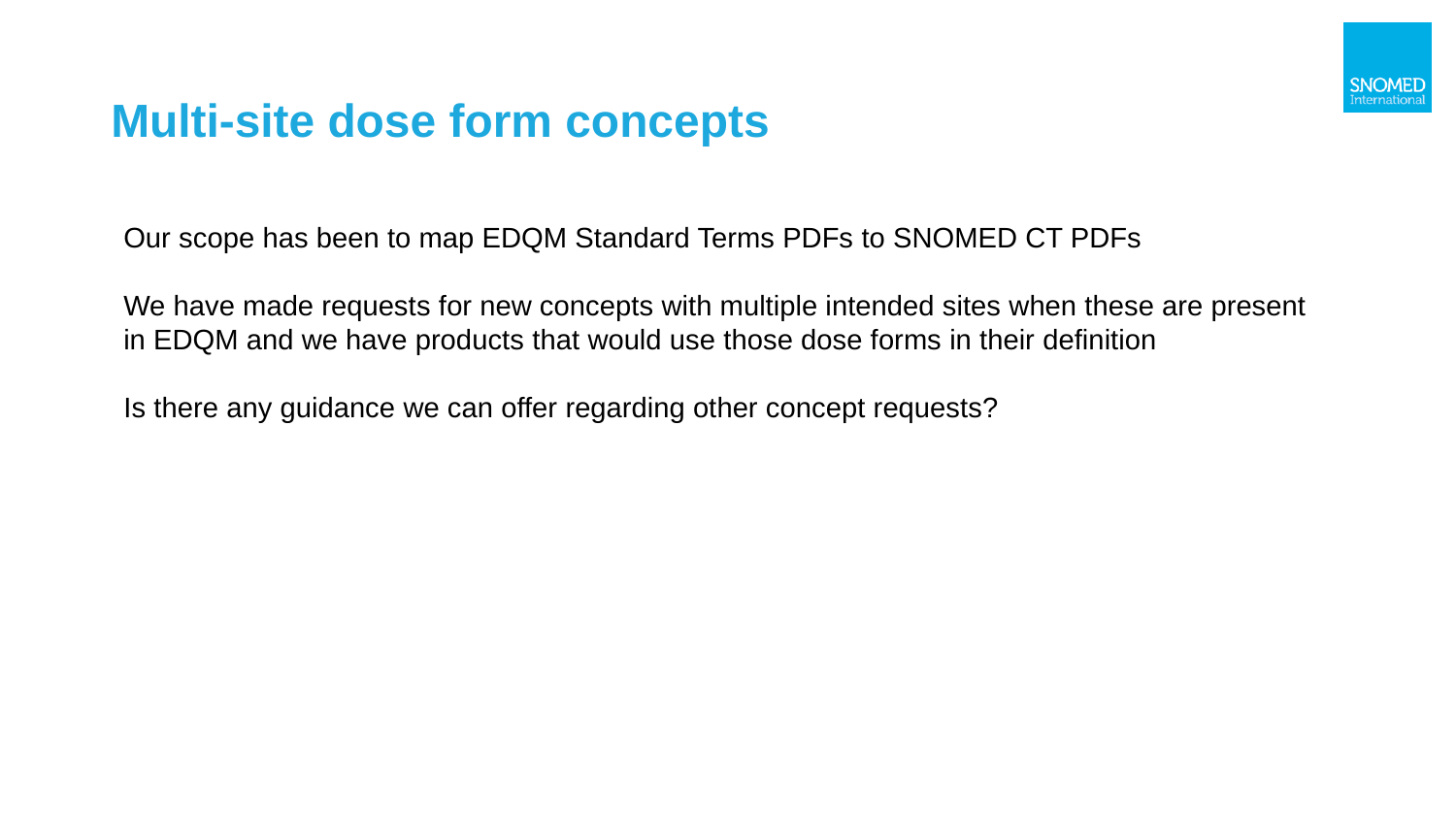

# Multi-site dose form concepts
Our scope has been to map EDQM Standard Terms PDFs to SNOMED CT PDFs

We have made requests for new concepts with multiple intended sites when these are present in EDQM and we have products that would use those dose forms in their definition

Is there any guidance we can offer regarding other concept requests?